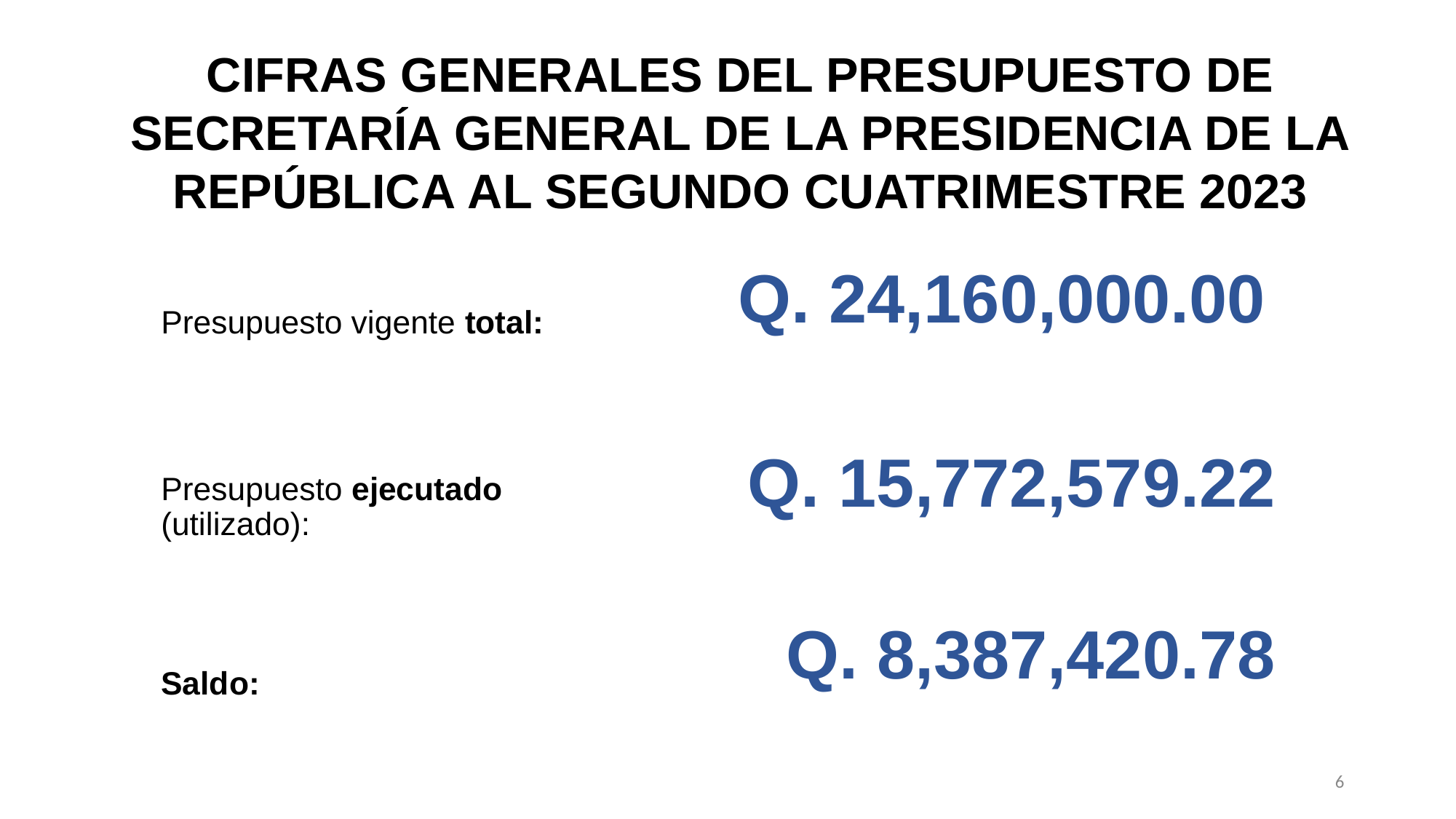

CIFRAS GENERALES DEL PRESUPUESTO DE SECRETARÍA GENERAL DE LA PRESIDENCIA DE LA REPÚBLICA AL SEGUNDO CUATRIMESTRE 2023

Q. 24,160,000.00

Presupuesto vigente total:

Presupuesto ejecutado (utilizado):

Saldo:

Q. 15,772,579.22

Q. 8,387,420.78

6